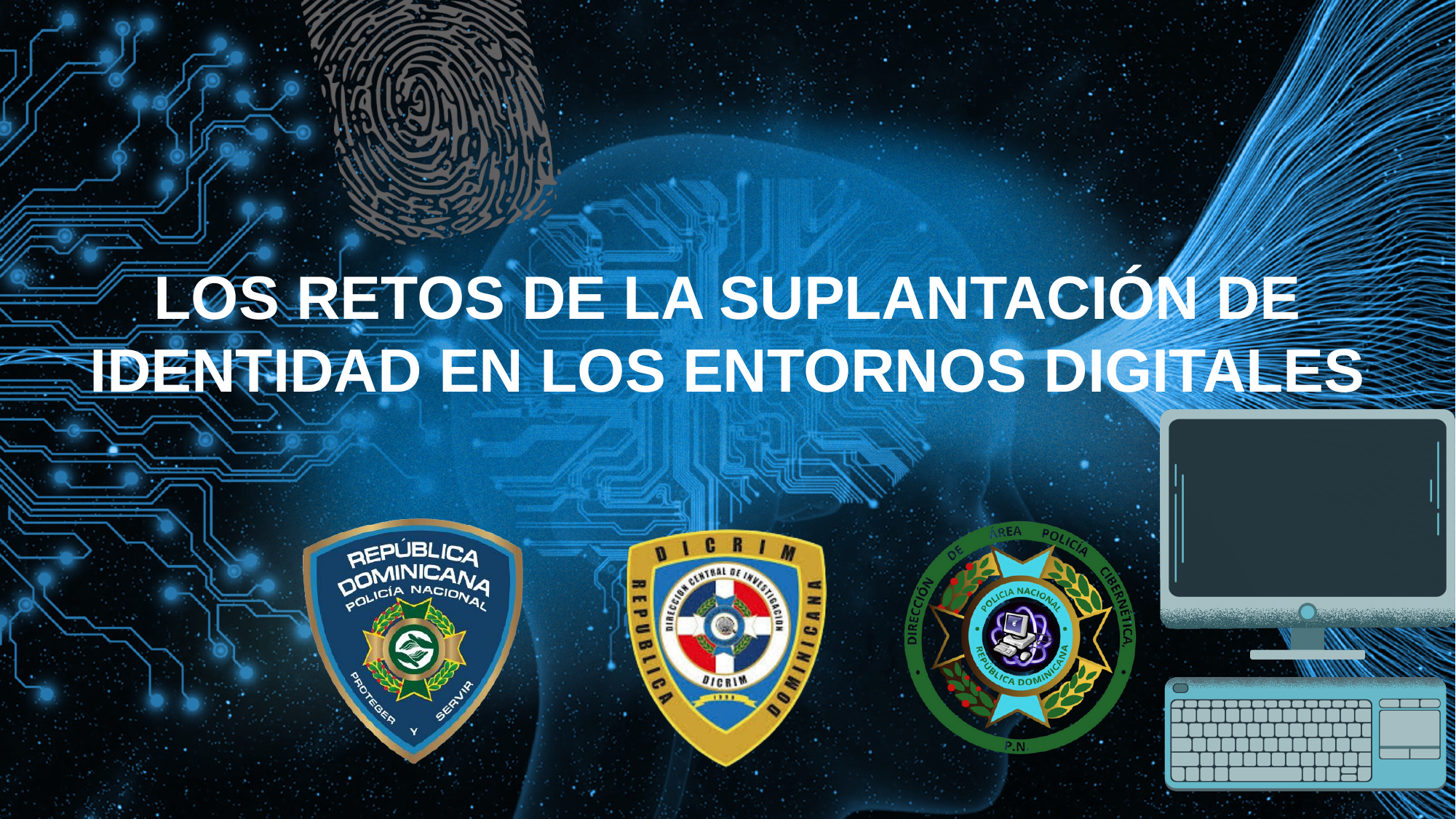

LOS RETOS DE LA SUPLANTACIÓN DE IDENTIDAD EN LOS ENTORNOS DIGITALES